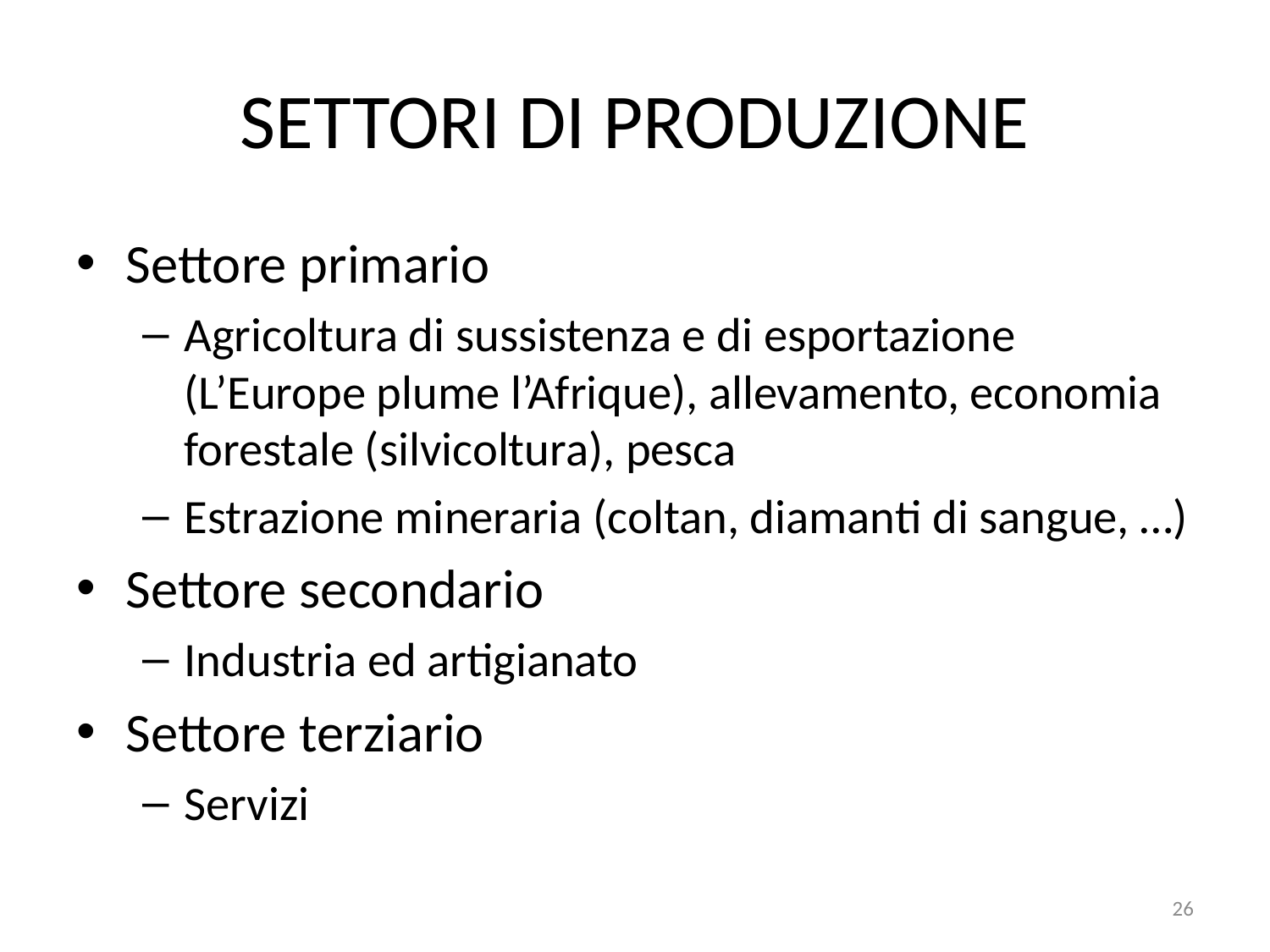

# SETTORI DI PRODUZIONE
Settore primario
Agricoltura di sussistenza e di esportazione (L’Europe plume l’Afrique), allevamento, economia forestale (silvicoltura), pesca
Estrazione mineraria (coltan, diamanti di sangue, …)
Settore secondario
Industria ed artigianato
Settore terziario
Servizi

26